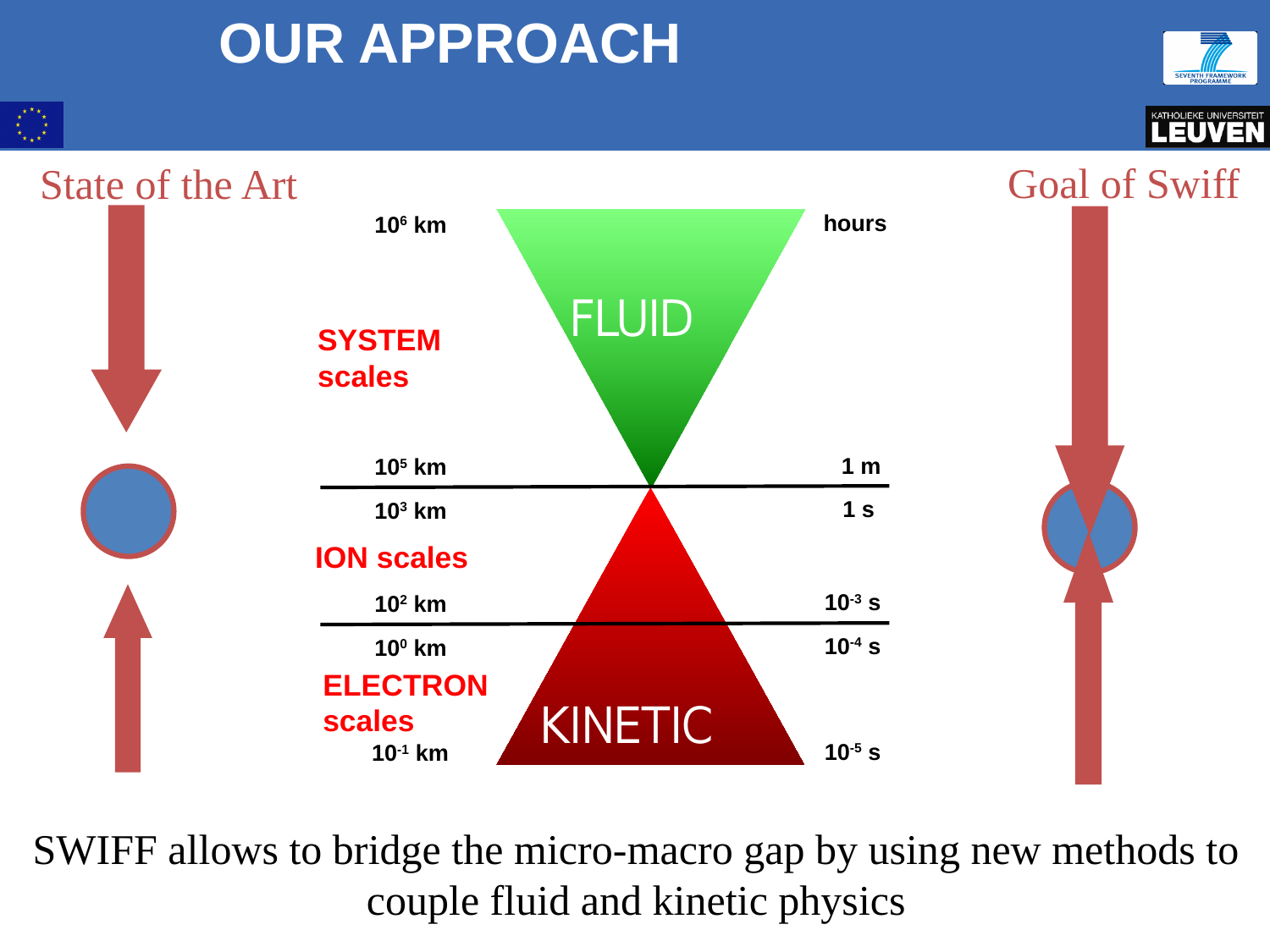

OUR APPROACH
Goal of Swiff
State of the Art

hours
106 km
FLUID
SYSTEM
scales
1 m
105 km

1 s
103 km
ION scales

10-3 s

102 km

10-4 s
100 km
ELECTRON
scales
KINETIC
10-5 s
10-1 km
SWIFF allows to bridge the micro-macro gap by using new methods to couple fluid and kinetic physics